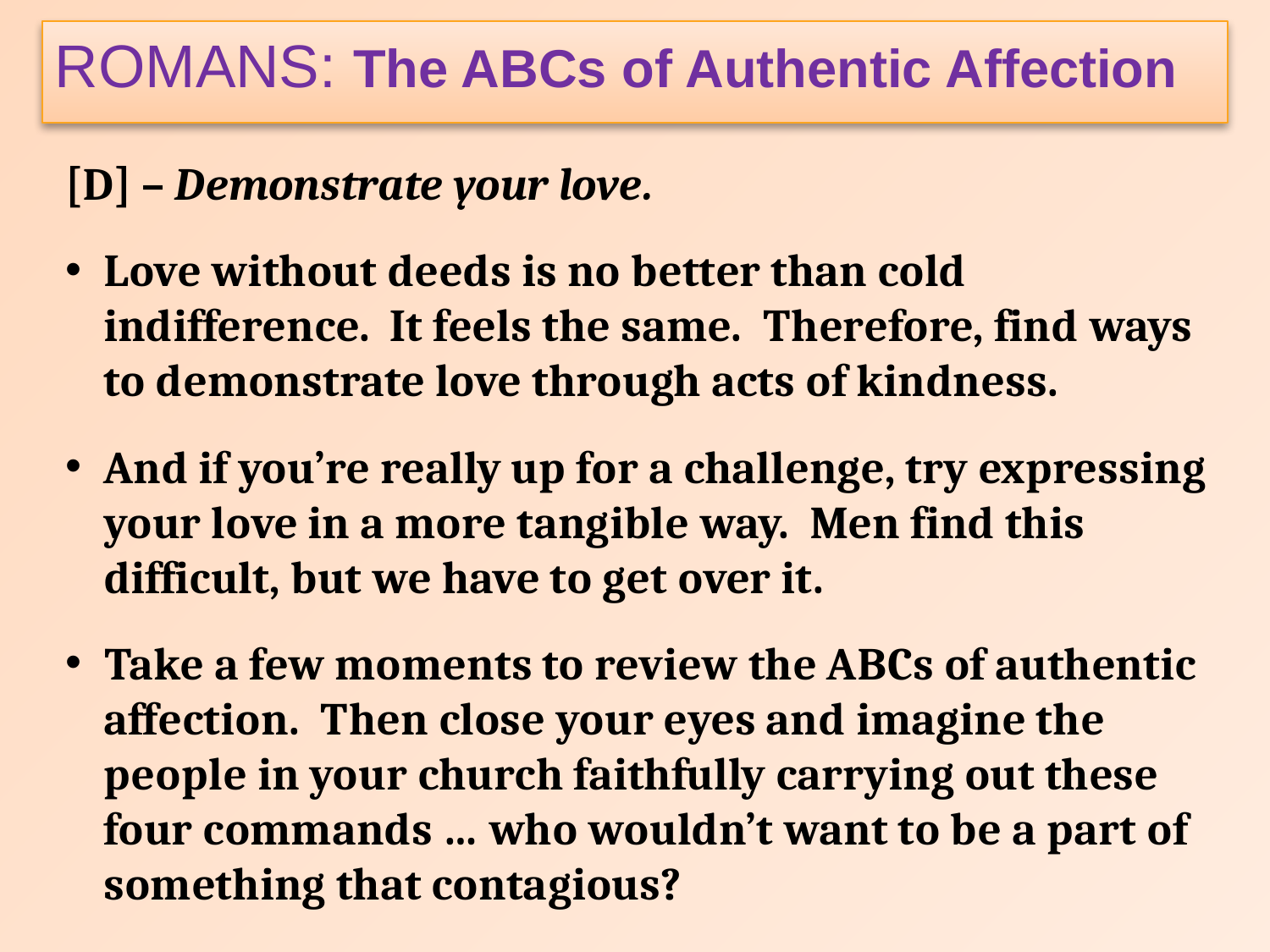

Romans: The ABCs of Authentic Affection

[D] – Demonstrate your love.
Love without deeds is no better than cold indifference.  It feels the same.  Therefore, find ways to demonstrate love through acts of kindness.
And if you’re really up for a challenge, try expressing your love in a more tangible way.  Men find this difficult, but we have to get over it.
Take a few moments to review the ABCs of authentic affection.  Then close your eyes and imagine the people in your church faithfully carrying out these four commands … who wouldn’t want to be a part of something that contagious?